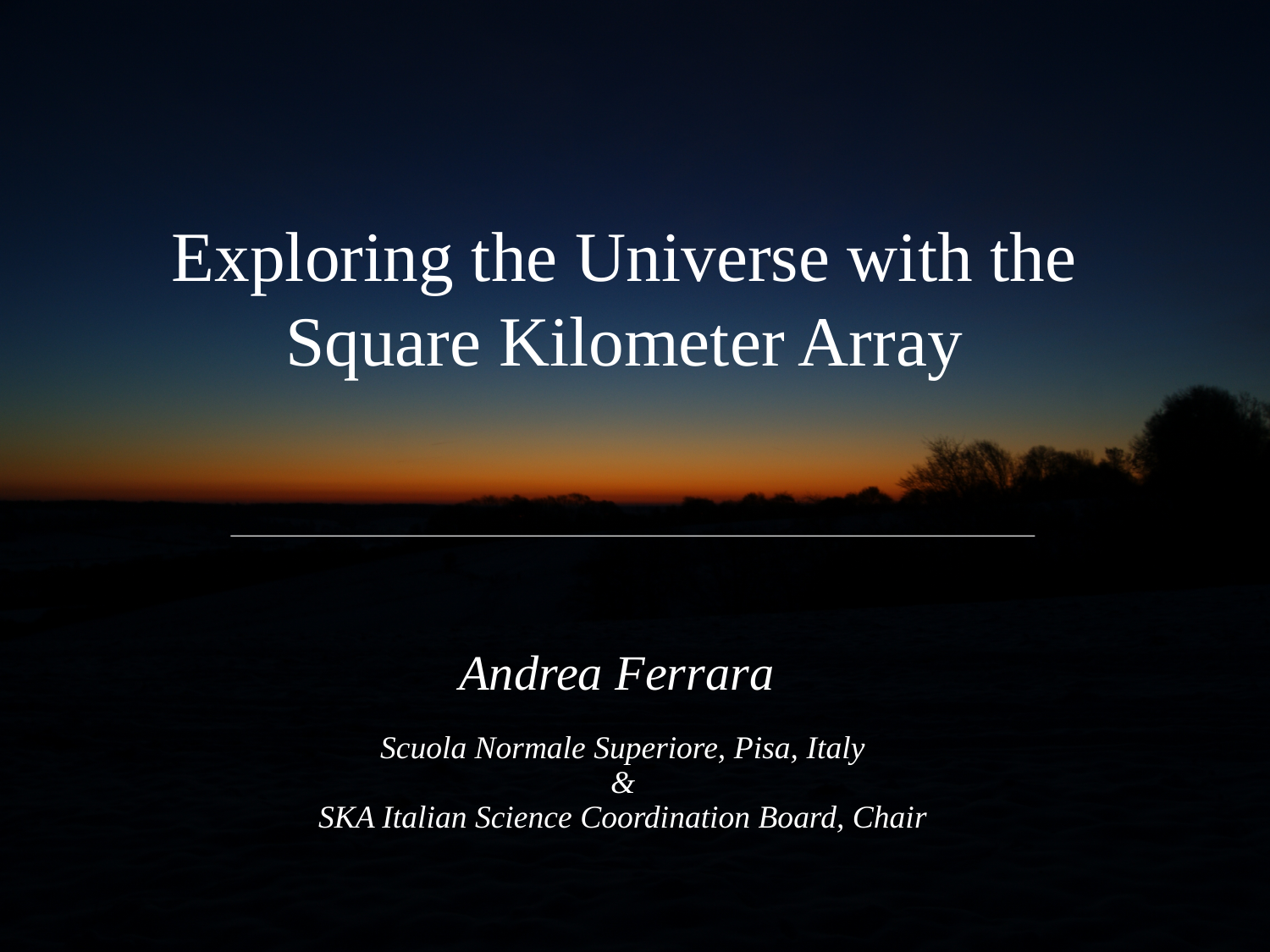

Exploring the Universe with the Square Kilometer Array

Andrea Ferrara

Scuola Normale Superiore, Pisa, Italy
&
SKA Italian Science Coordination Board, Chair